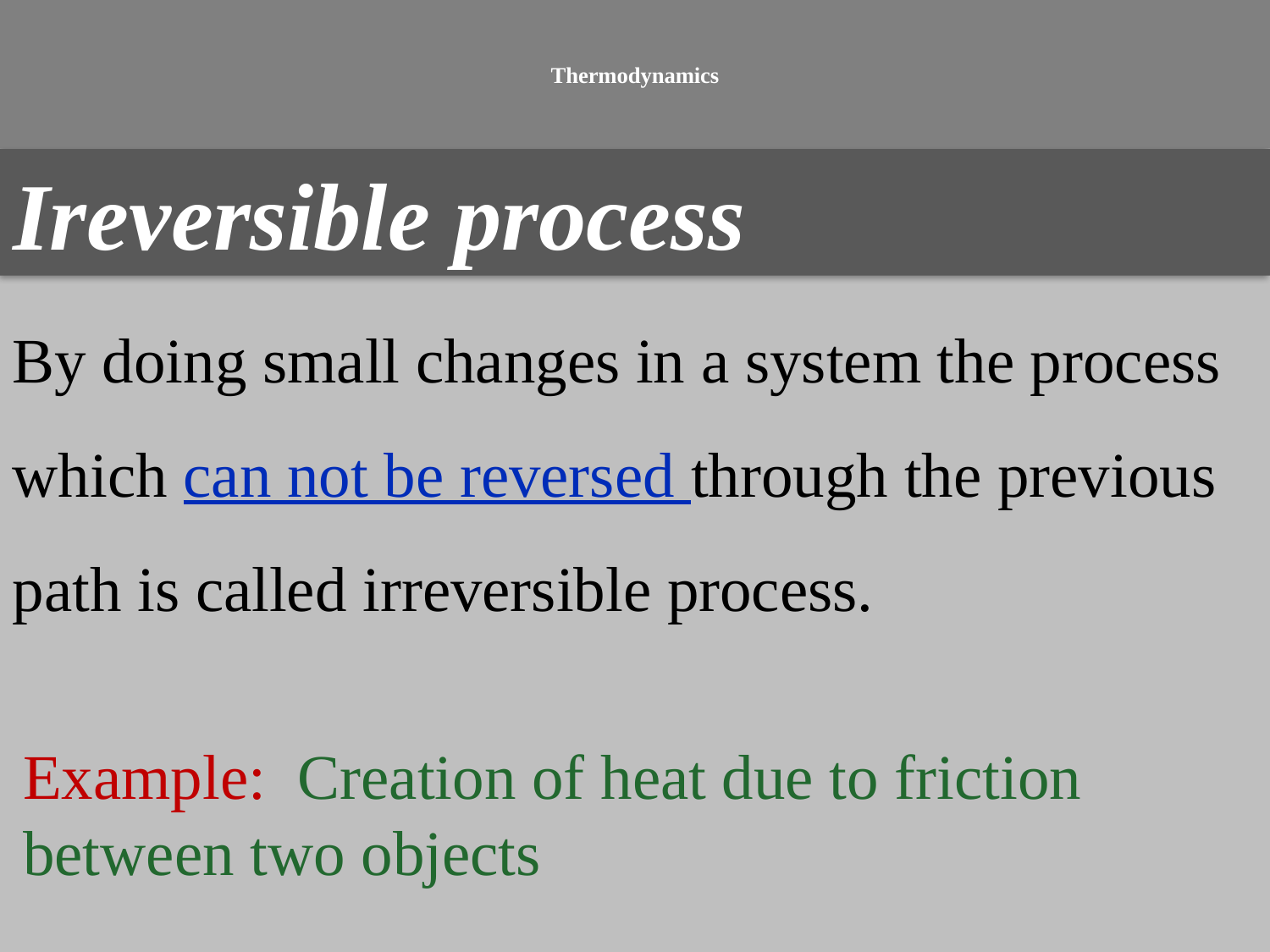

# Thermodynamics
Ireversible process
By doing small changes in a system the process which can not be reversed through the previous  path is called irreversible process.
Example:  Creation of heat due to friction between two objects